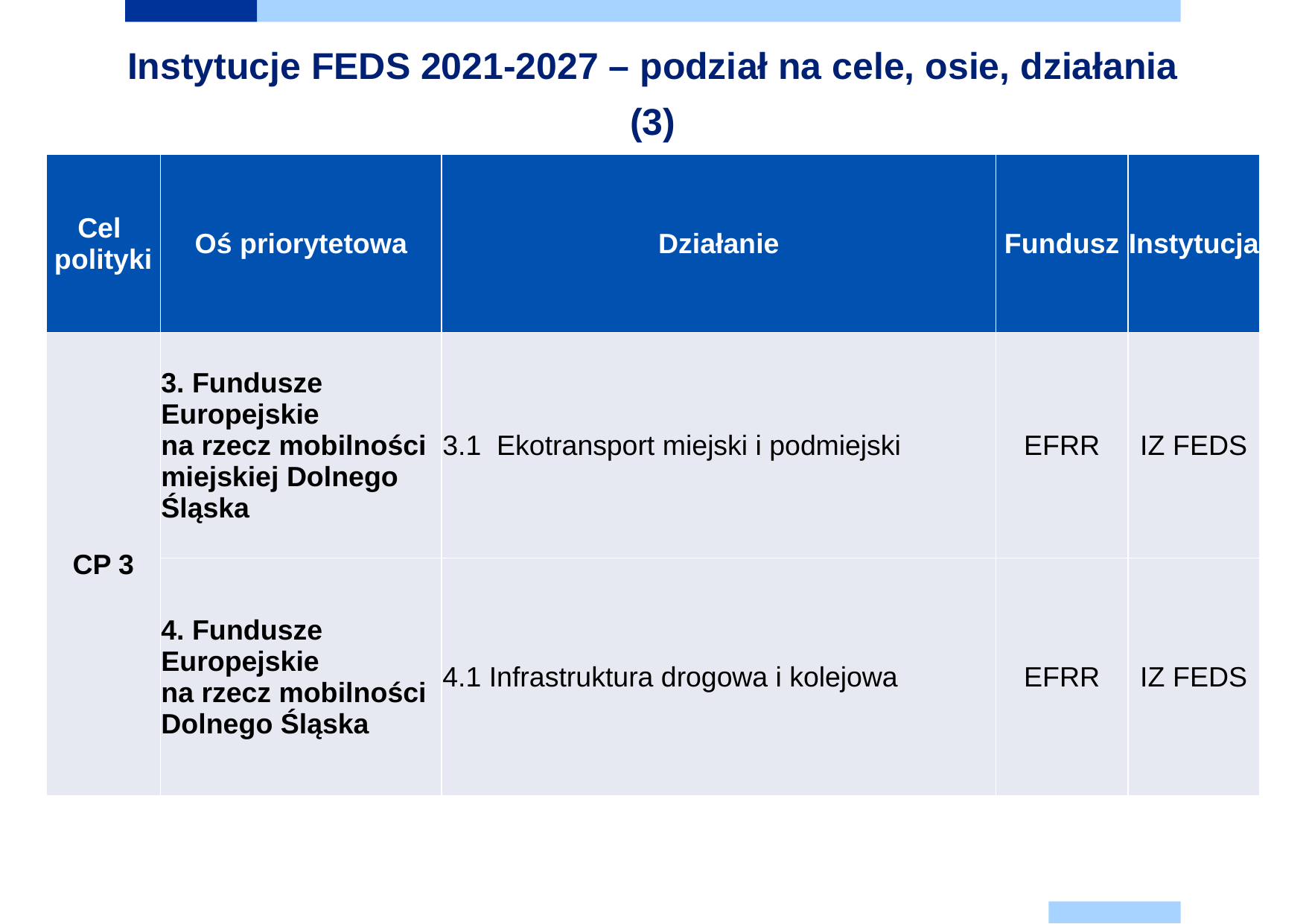

Instytucje FEDS 2021-2027 – podział na cele, osie, działania (3)
| Cel polityki | Oś priorytetowa | Działanie | Fundusz | Instytucja |
| --- | --- | --- | --- | --- |
| CP 3 | 3. Fundusze Europejskie na rzecz mobilności miejskiej Dolnego Śląska | 3.1 Ekotransport miejski i podmiejski | EFRR | IZ FEDS |
| CP 3 | 4. Fundusze Europejskie na rzecz mobilności Dolnego Śląska | 4.1 Infrastruktura drogowa i kolejowa | EFRR | IZ FEDS |